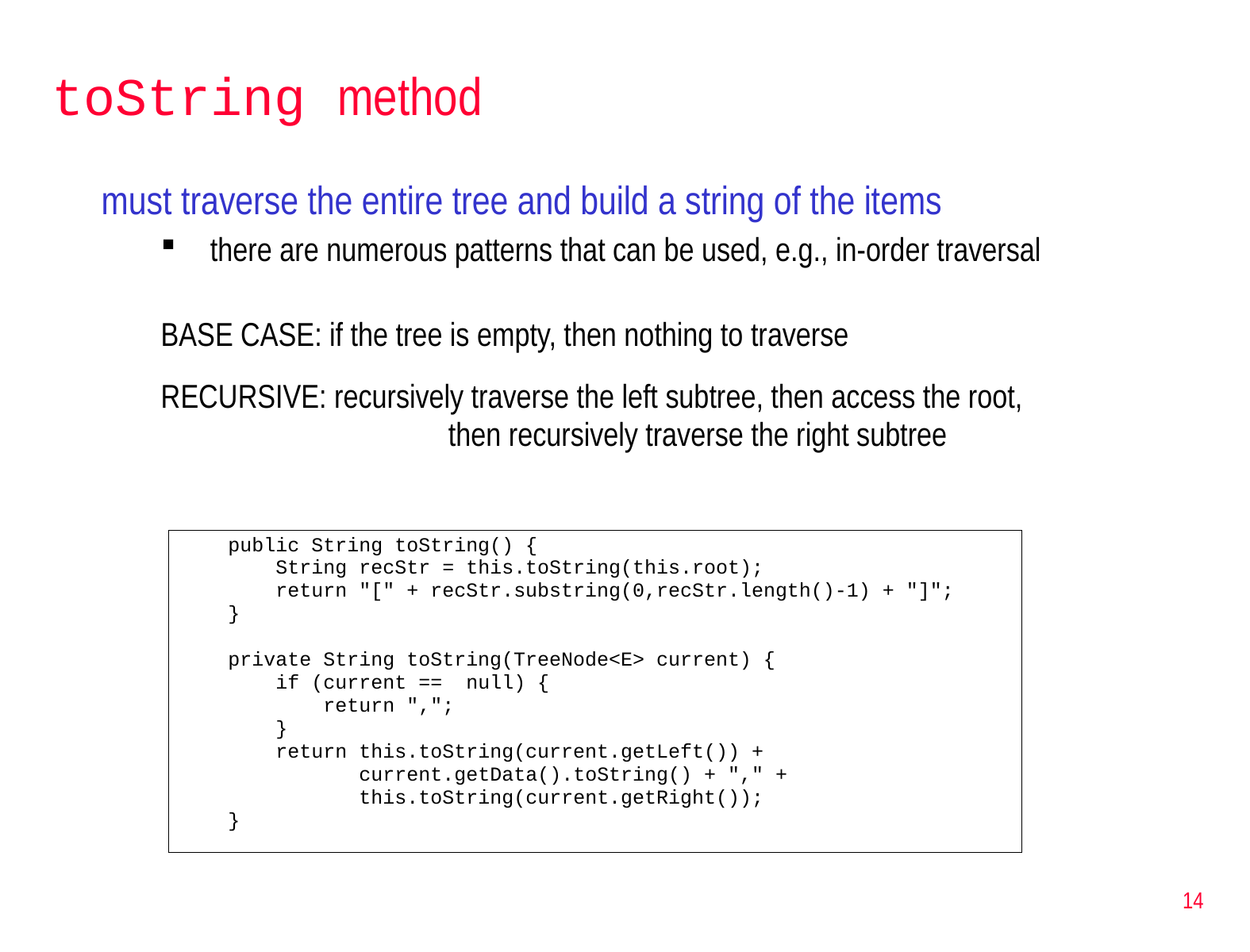

# toString method
must traverse the entire tree and build a string of the items
there are numerous patterns that can be used, e.g., in-order traversal

BASE CASE: if the tree is empty, then nothing to traverse

RECURSIVE: recursively traverse the left subtree, then access the root,
			then recursively traverse the right subtree
    public String toString() {
        String recStr = this.toString(this.root);
        return "[" + recStr.substring(0,recStr.length()-1) + "]";
    }

    private String toString(TreeNode<E> current) {
        if (current ==  null) {
            return ",";
        }
        return this.toString(current.getLeft()) +
               current.getData().toString() + "," +
               this.toString(current.getRight());
    }
14